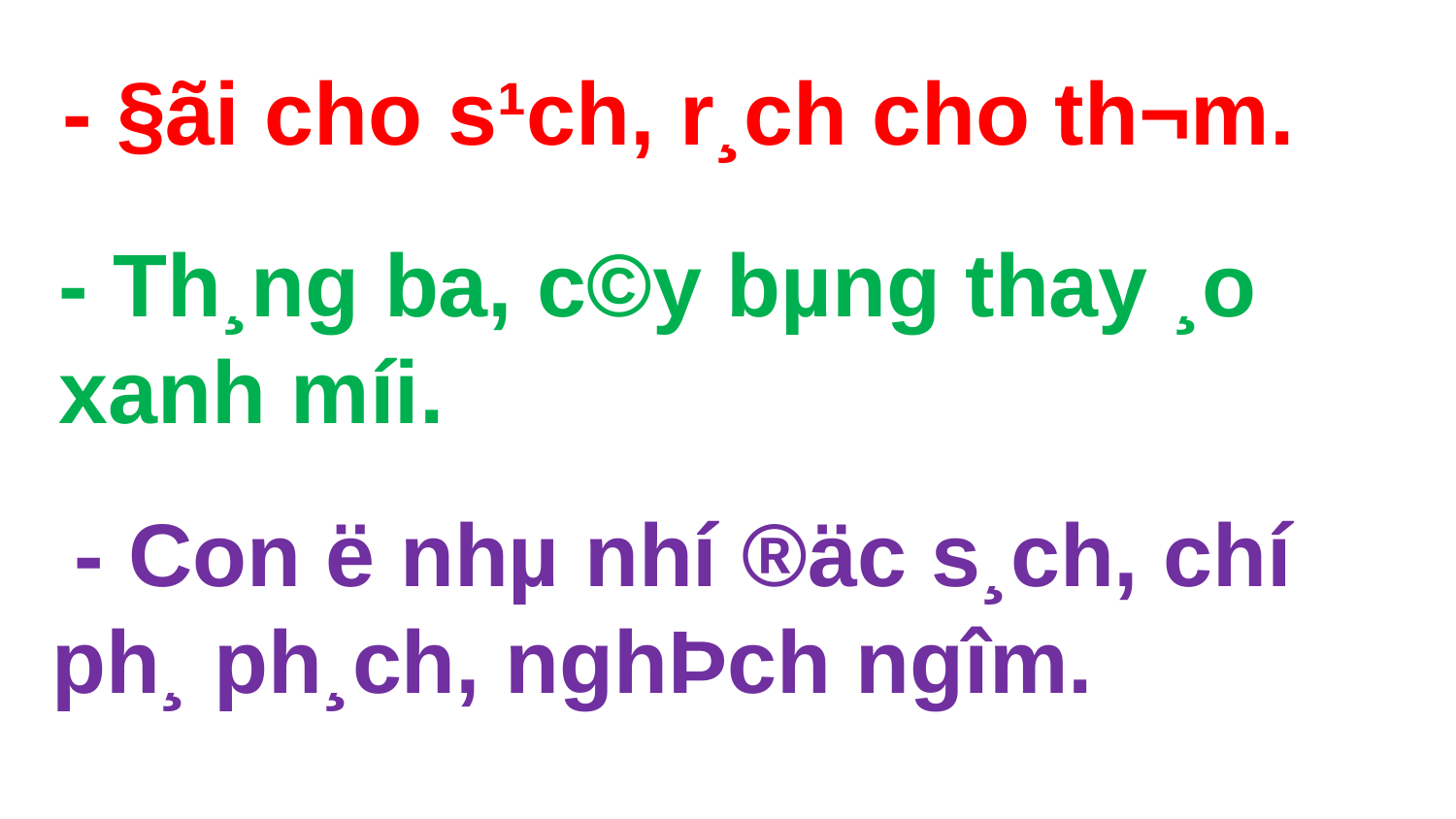

- §ãi cho s¹ch, r¸ch cho th¬m.
- Th¸ng ba, c©y bµng thay ¸o xanh míi.
 - Con ë nhµ nhí ®äc s¸ch, chí ph¸ ph¸ch, nghÞch ngîm.